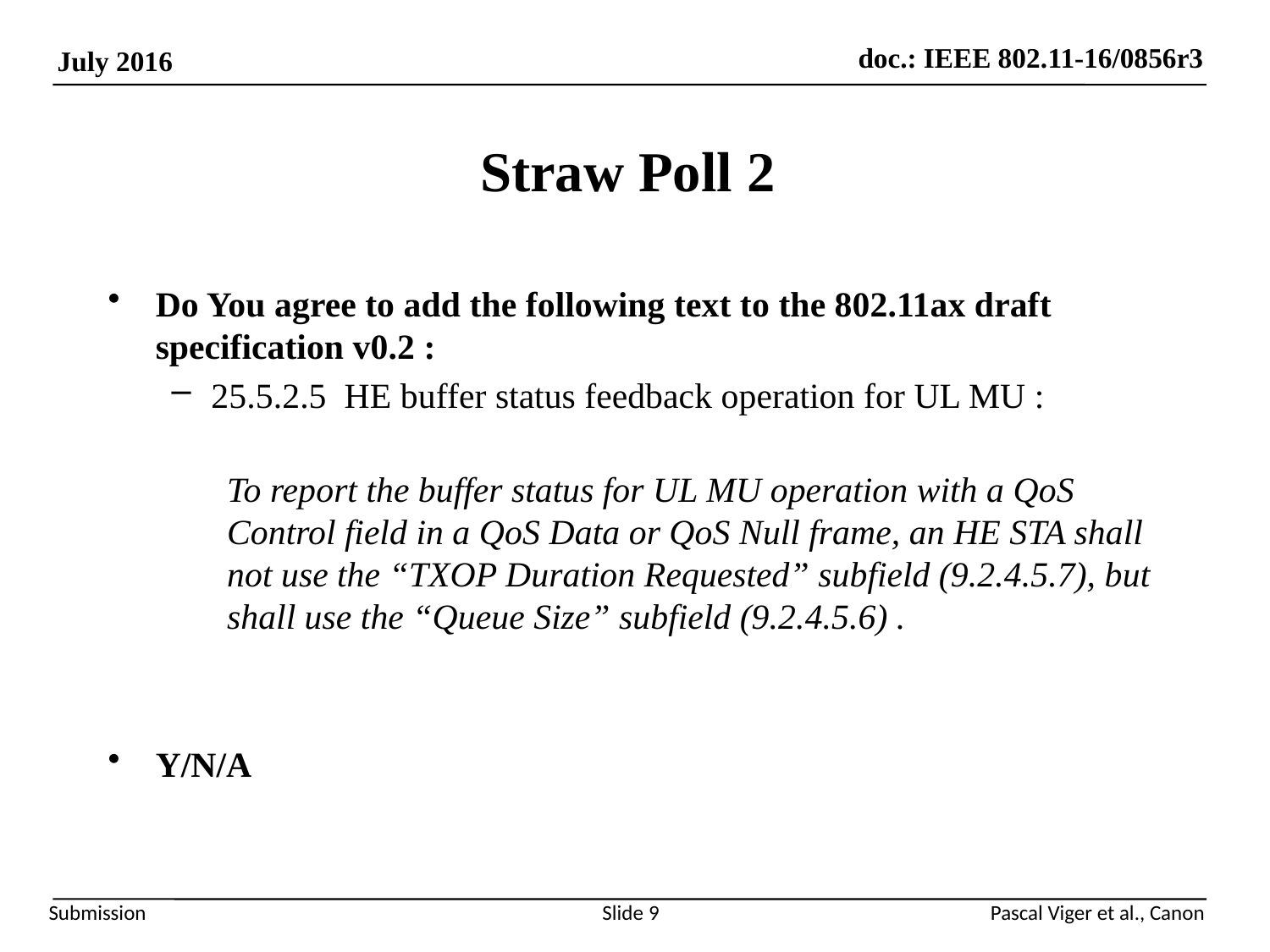

Straw Poll 2
Do You agree to add the following text to the 802.11ax draft specification v0.2 :
25.5.2.5  HE buffer status feedback operation for UL MU :

To report the buffer status for UL MU operation with a QoS Control field in a QoS Data or QoS Null frame, an HE STA shall not use the “TXOP Duration Requested” subfield (9.2.4.5.7), but shall use the “Queue Size” subfield (9.2.4.5.6) .

Y/N/A
Slide 9